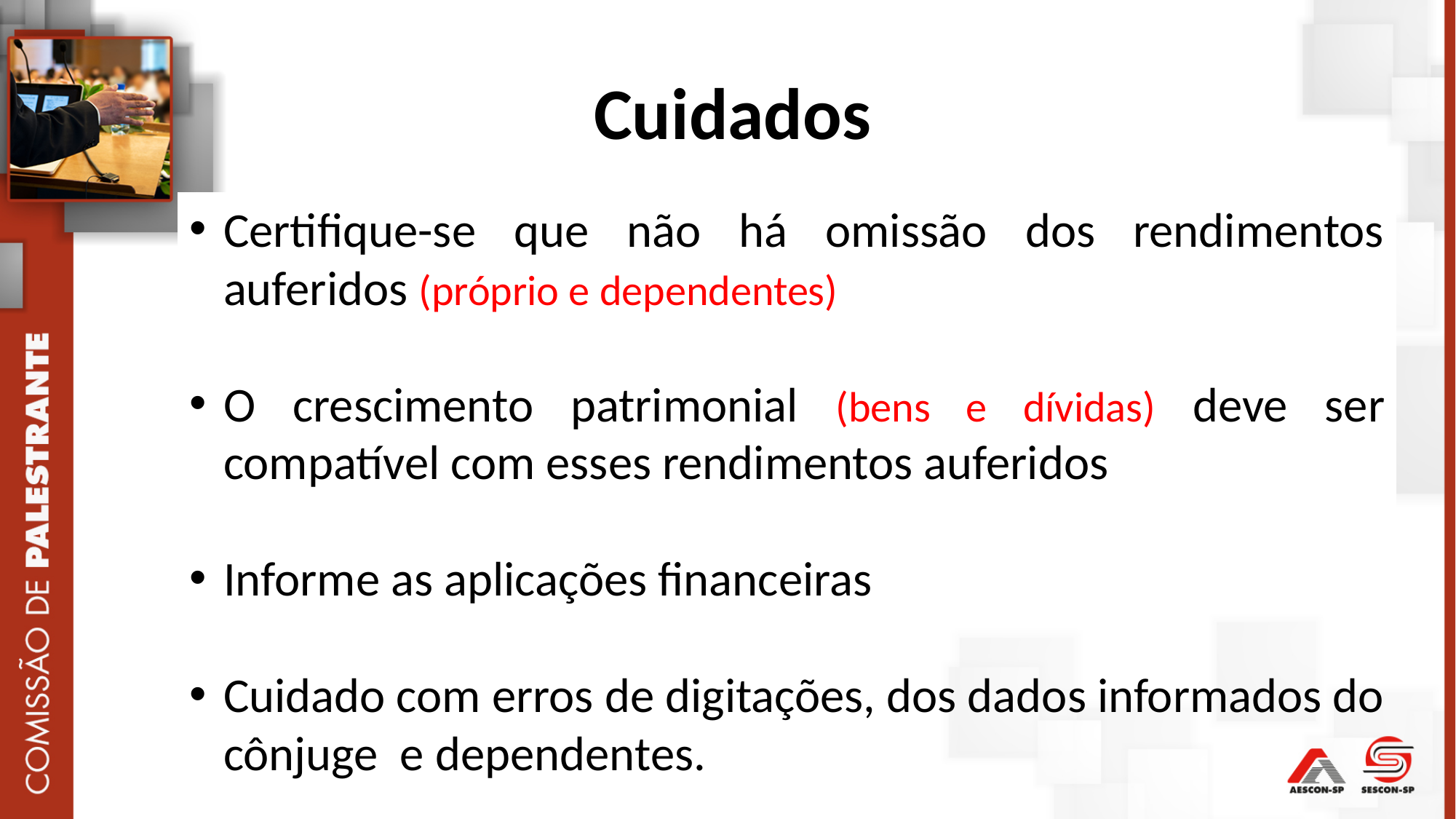

Cuidados

Certifique-se que não há omissão dos rendimentos auferidos (próprio e dependentes)

O crescimento patrimonial (bens e dívidas) deve ser compatível com esses rendimentos auferidos

Informe as aplicações financeiras

Cuidado com erros de digitações, dos dados informados do cônjuge  e dependentes.